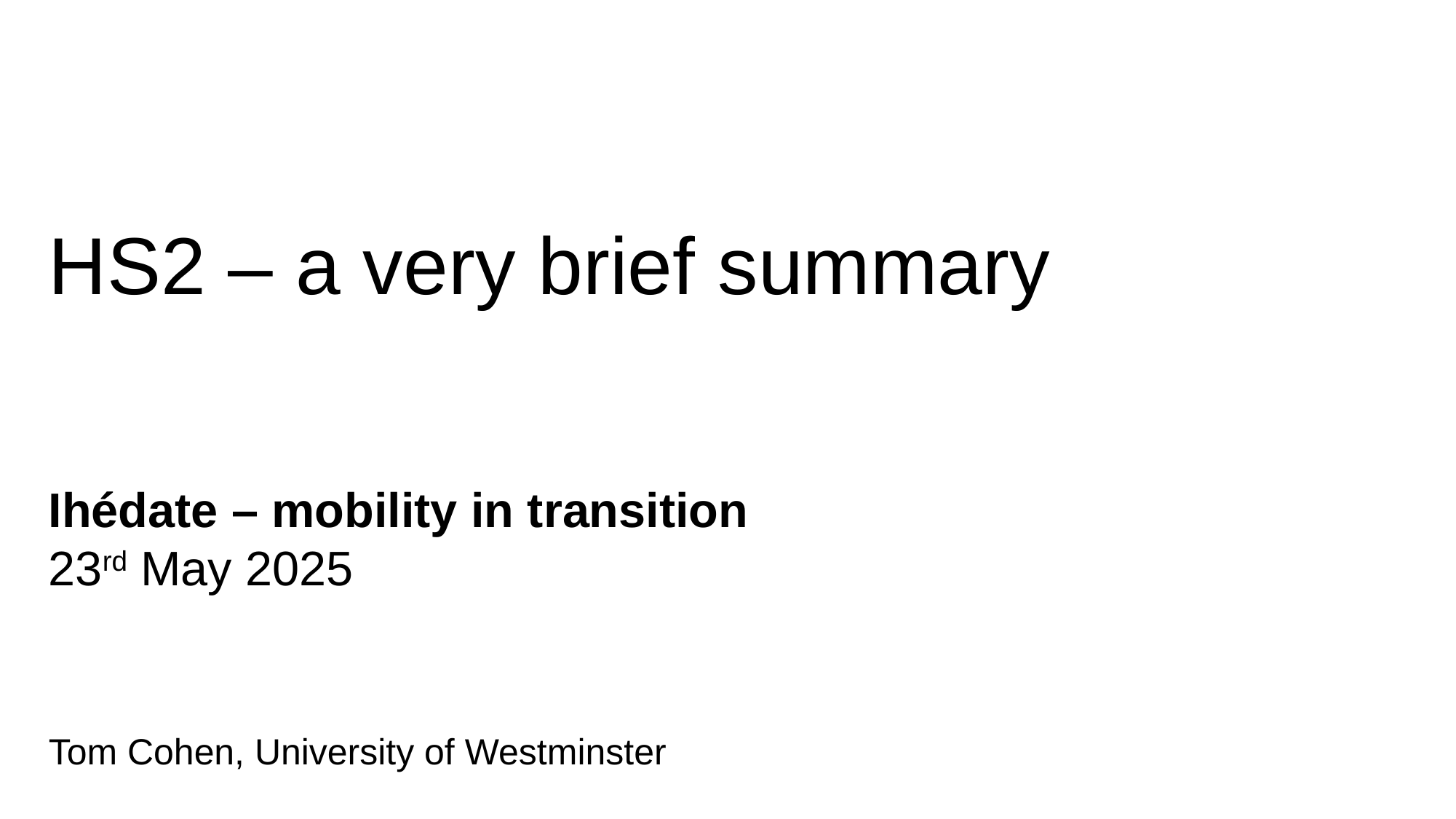

HS2 – a very brief summary
Ihédate – mobility in transition
23rd May 2025
Tom Cohen, University of Westminster